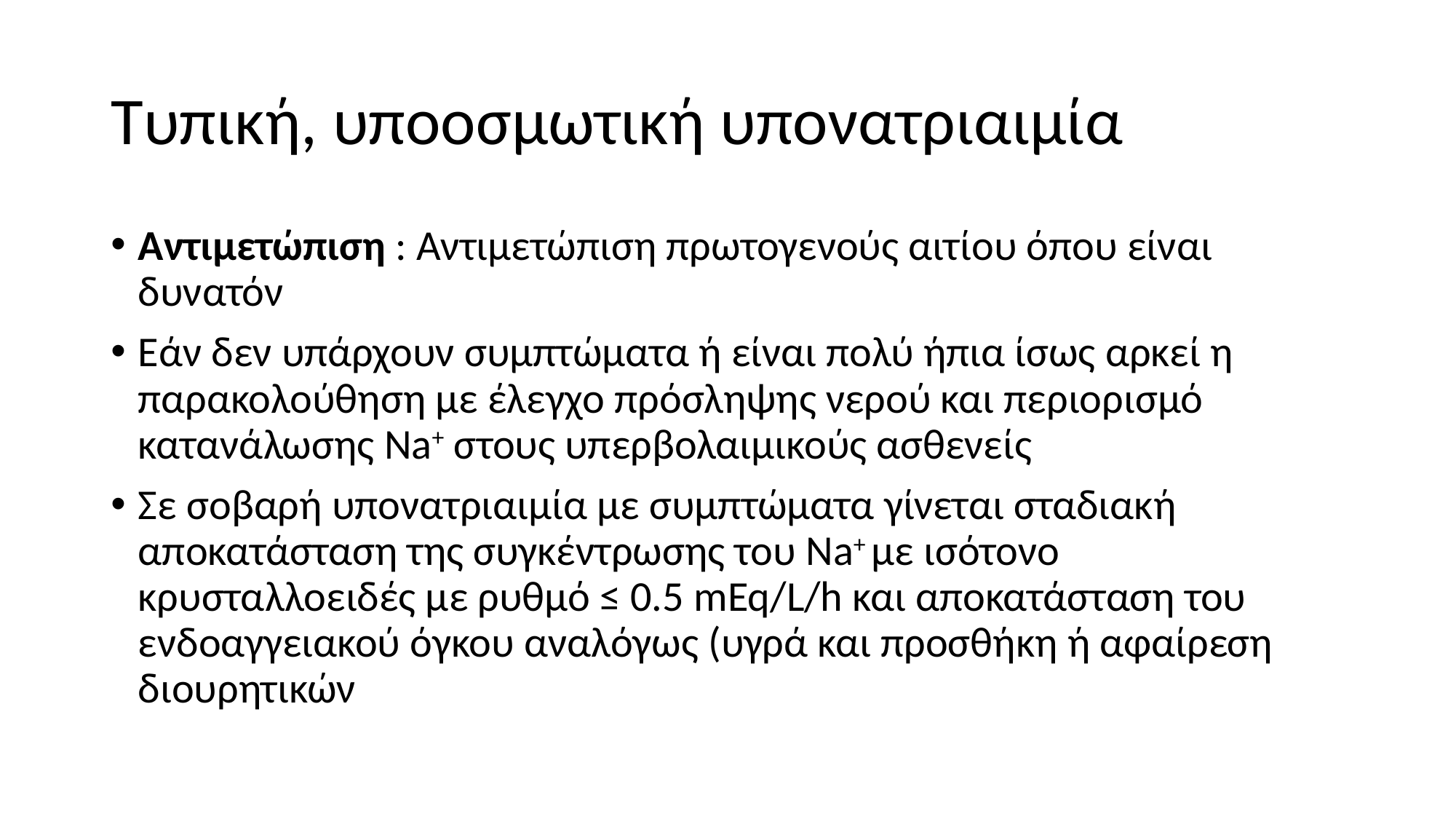

# Τυπική, υποοσμωτική υπονατριαιμία
Αντιμετώπιση : Αντιμετώπιση πρωτογενούς αιτίου όπου είναι δυνατόν
Εάν δεν υπάρχουν συμπτώματα ή είναι πολύ ήπια ίσως αρκεί η παρακολούθηση με έλεγχο πρόσληψης νερού και περιορισμό κατανάλωσης Na+ στους υπερβολαιμικούς ασθενείς
Σε σοβαρή υπονατριαιμία με συμπτώματα γίνεται σταδιακή αποκατάσταση της συγκέντρωσης του Na+ με ισότονο κρυσταλλοειδές με ρυθμό ≤ 0.5 mEq/L/h και αποκατάσταση του ενδοαγγειακού όγκου αναλόγως (υγρά και προσθήκη ή αφαίρεση διουρητικών